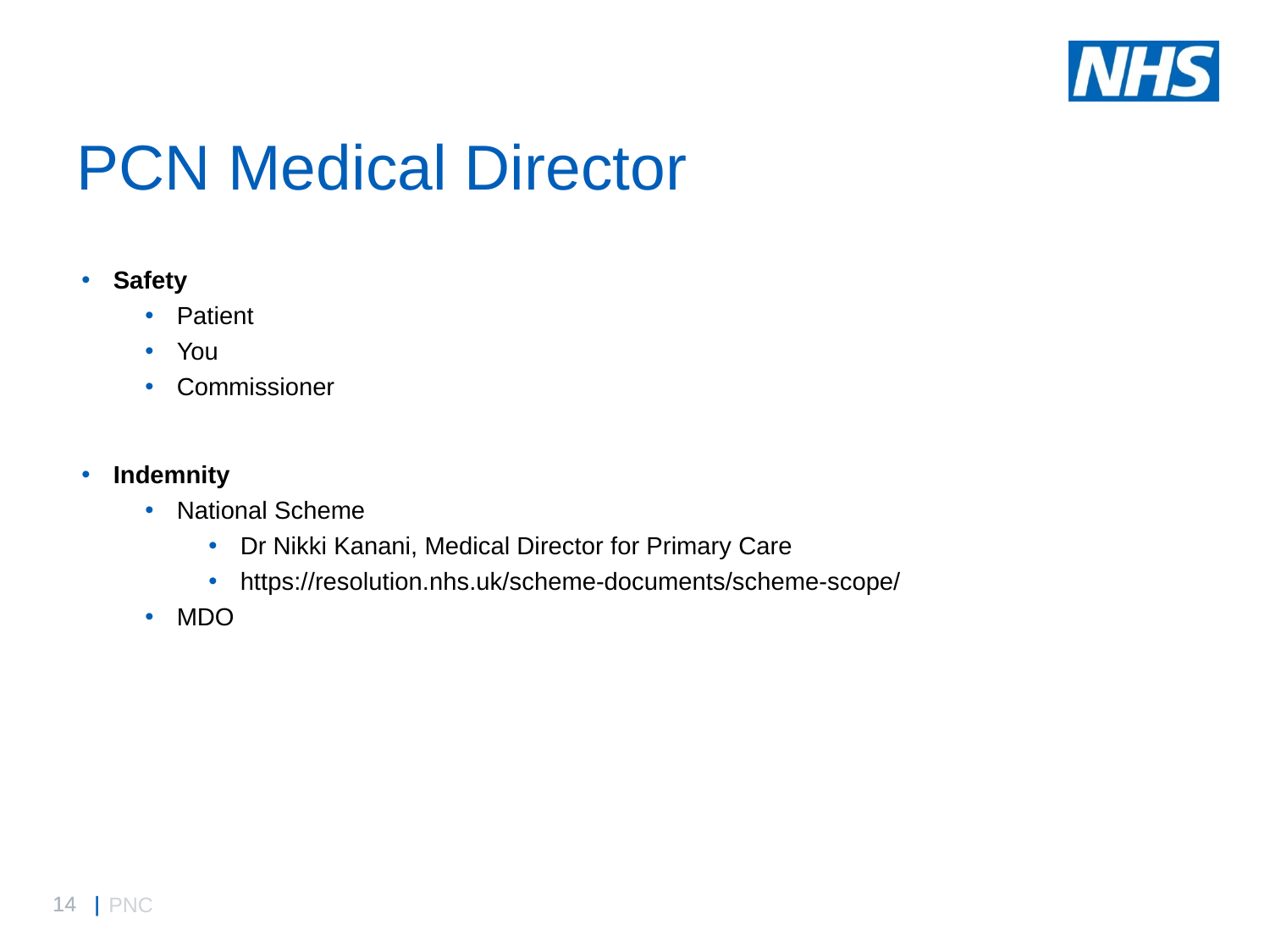

# PCN Medical Director
Safety
Patient
You
Commissioner

Indemnity
National Scheme
Dr Nikki Kanani, Medical Director for Primary Care
https://resolution.nhs.uk/scheme-documents/scheme-scope/
MDO

PNC